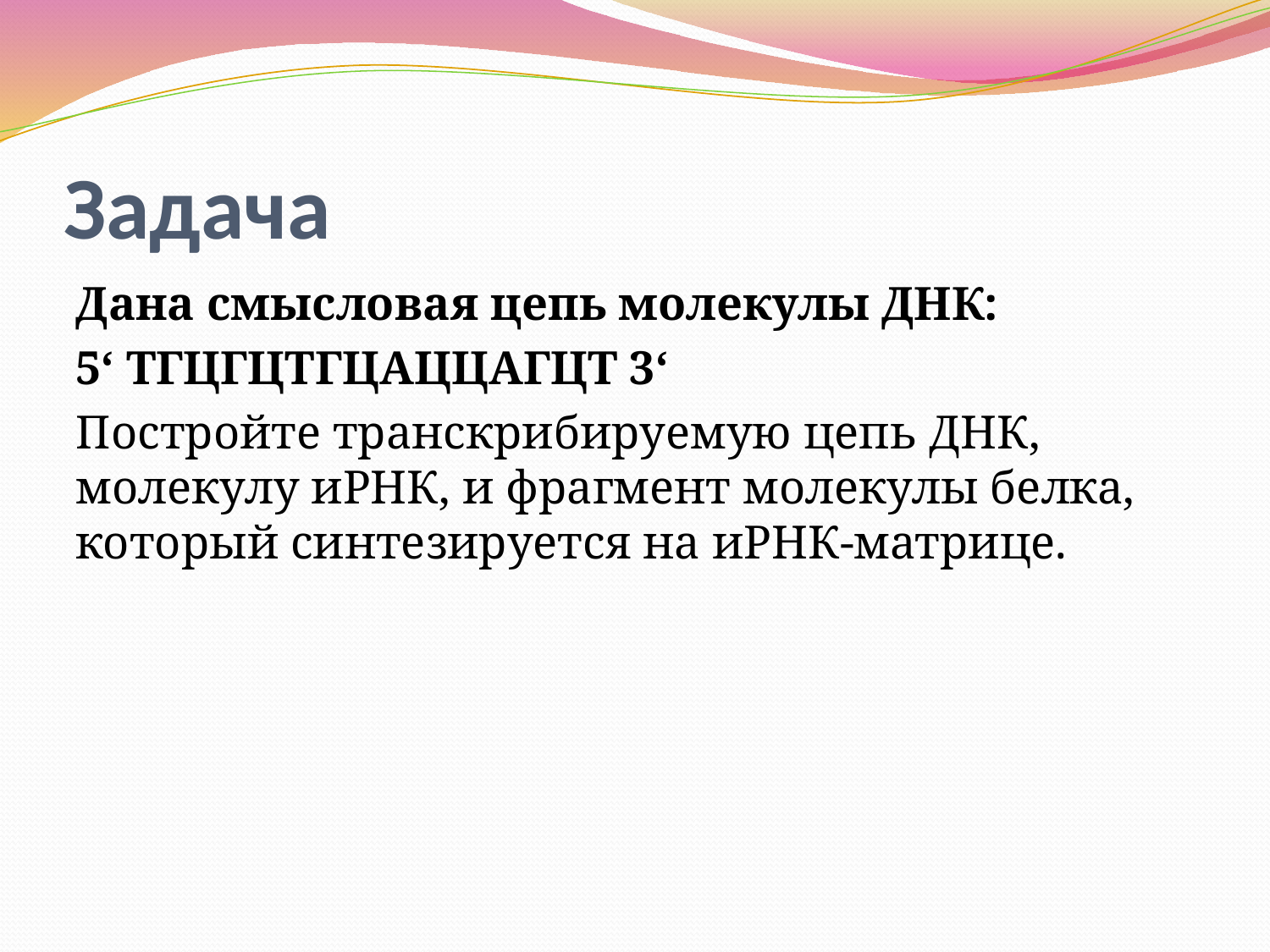

# Задача
Дана смысловая цепь молекулы ДНК:
5‘ ТГЦГЦТГЦАЦЦАГЦТ 3‘
Постройте транскрибируемую цепь ДНК, молекулу иРНК, и фрагмент молекулы белка, который синтезируется на иРНК-матрице.